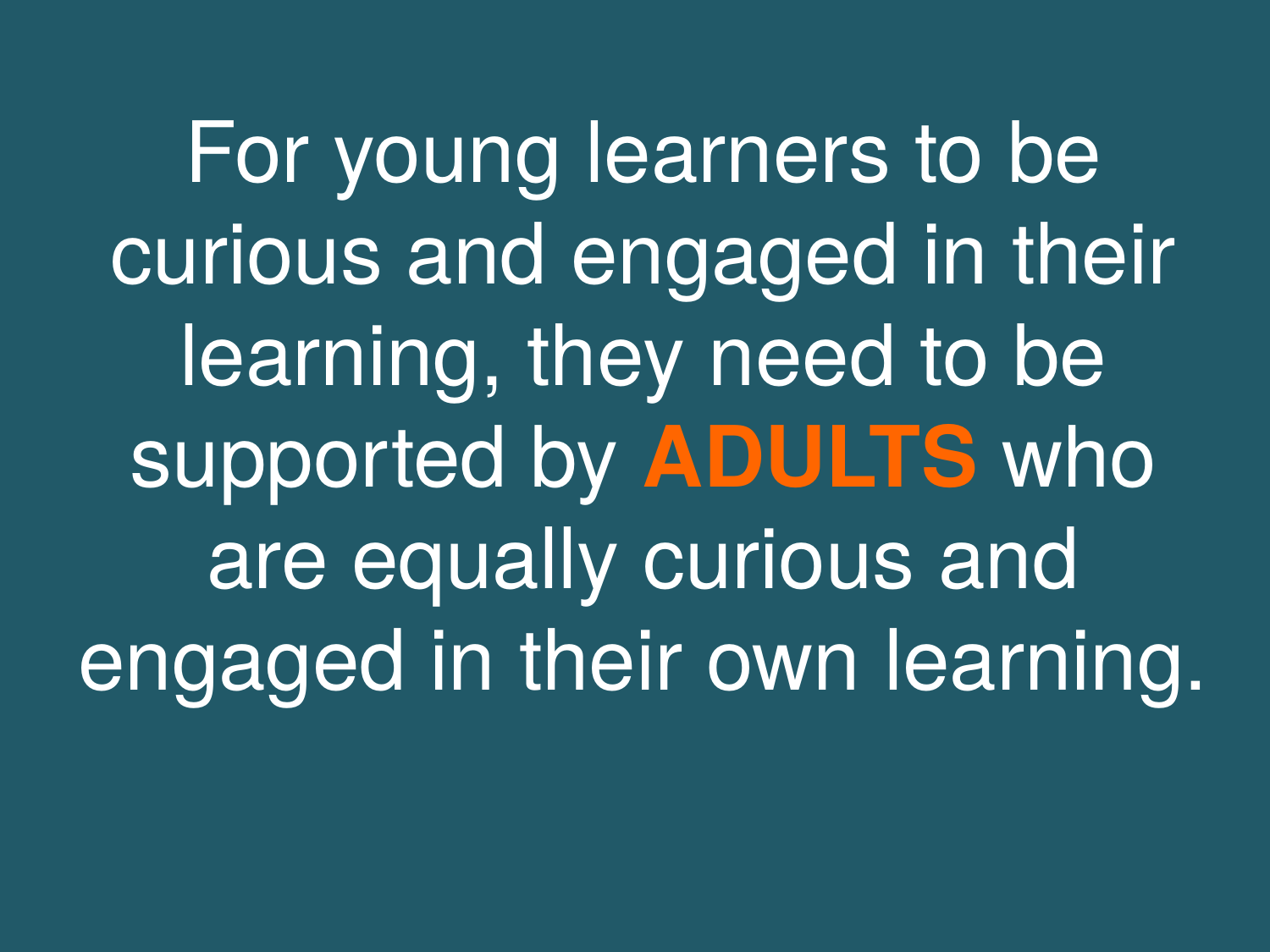

For young learners to be curious and engaged in their learning, they need to be supported by ADULTS who are equally curious and engaged in their own learning.